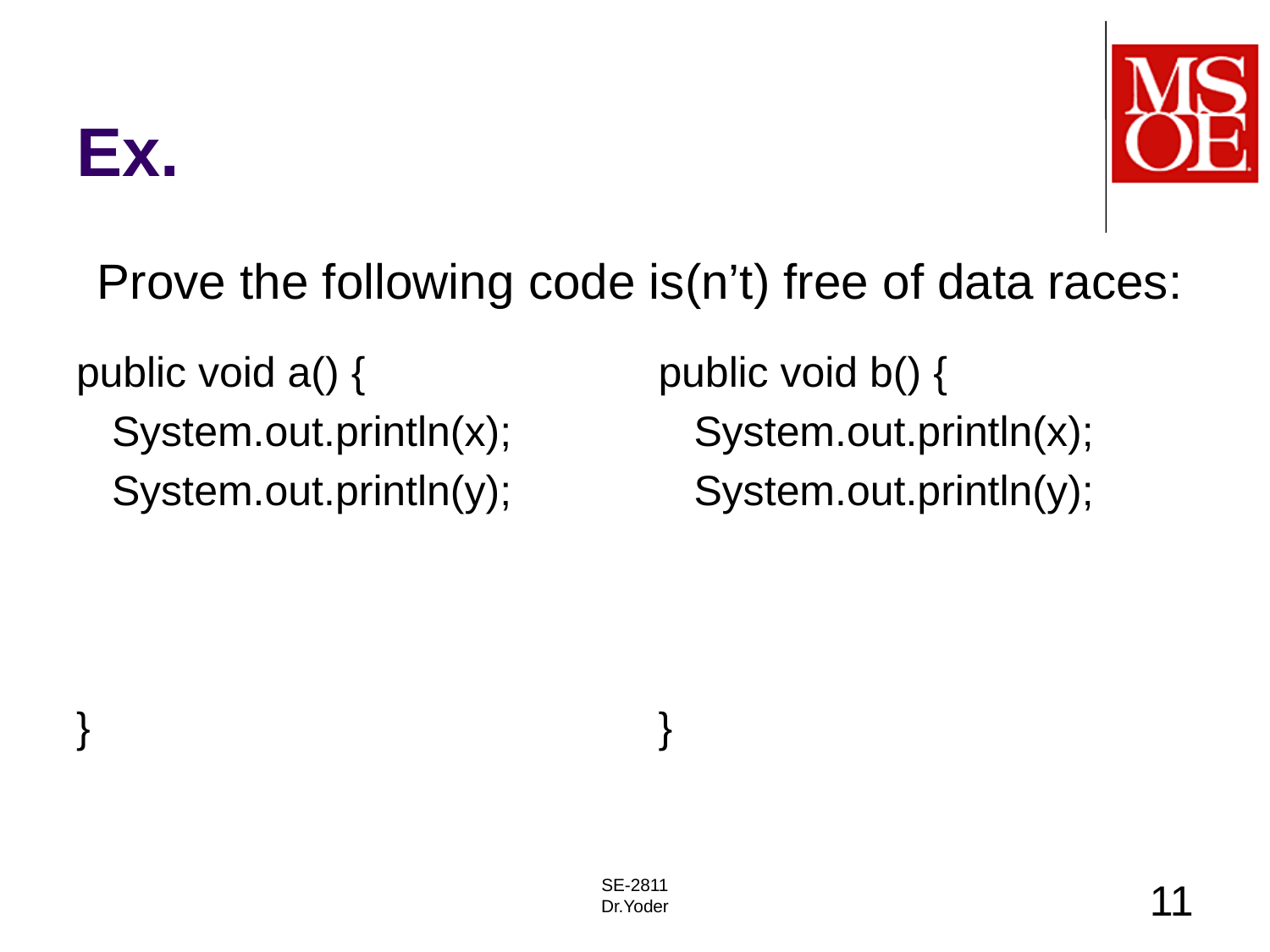

# Ex.
Prove the following code is(n’t) free of data races:

public void a() {
   System.out.println(x);
   System.out.println(y);

}
public void b() {
   System.out.println(x);
   System.out.println(y);

}

SE-2811
Dr.Yoder
11